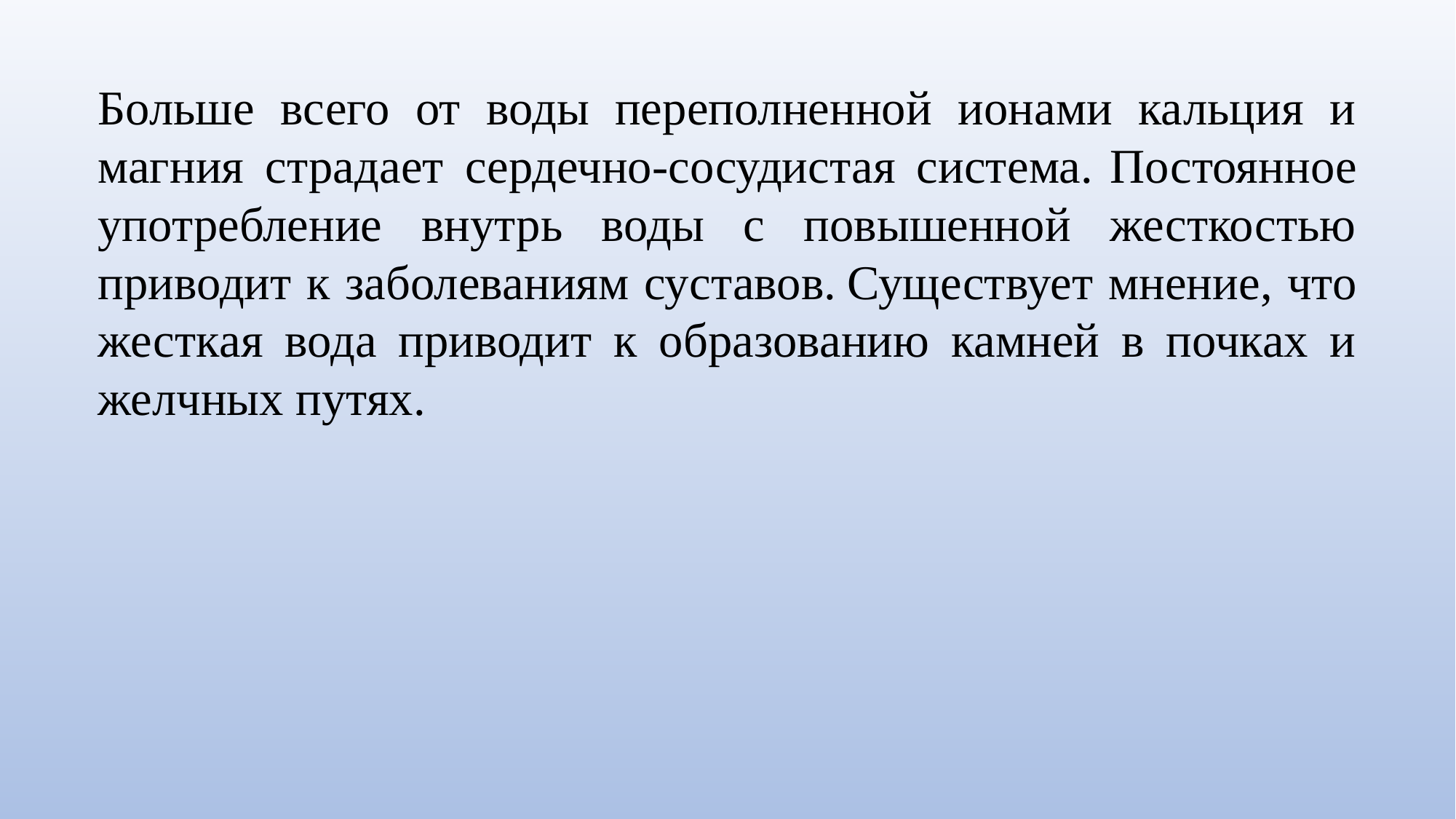

Больше всего от воды переполненной ионами кальция и магния страдает сердечно-сосудистая система. Постоянное употребление внутрь воды с повышенной жесткостью приводит к заболеваниям суставов. Существует мнение, что жесткая вода приводит к образованию камней в почках и желчных путях.